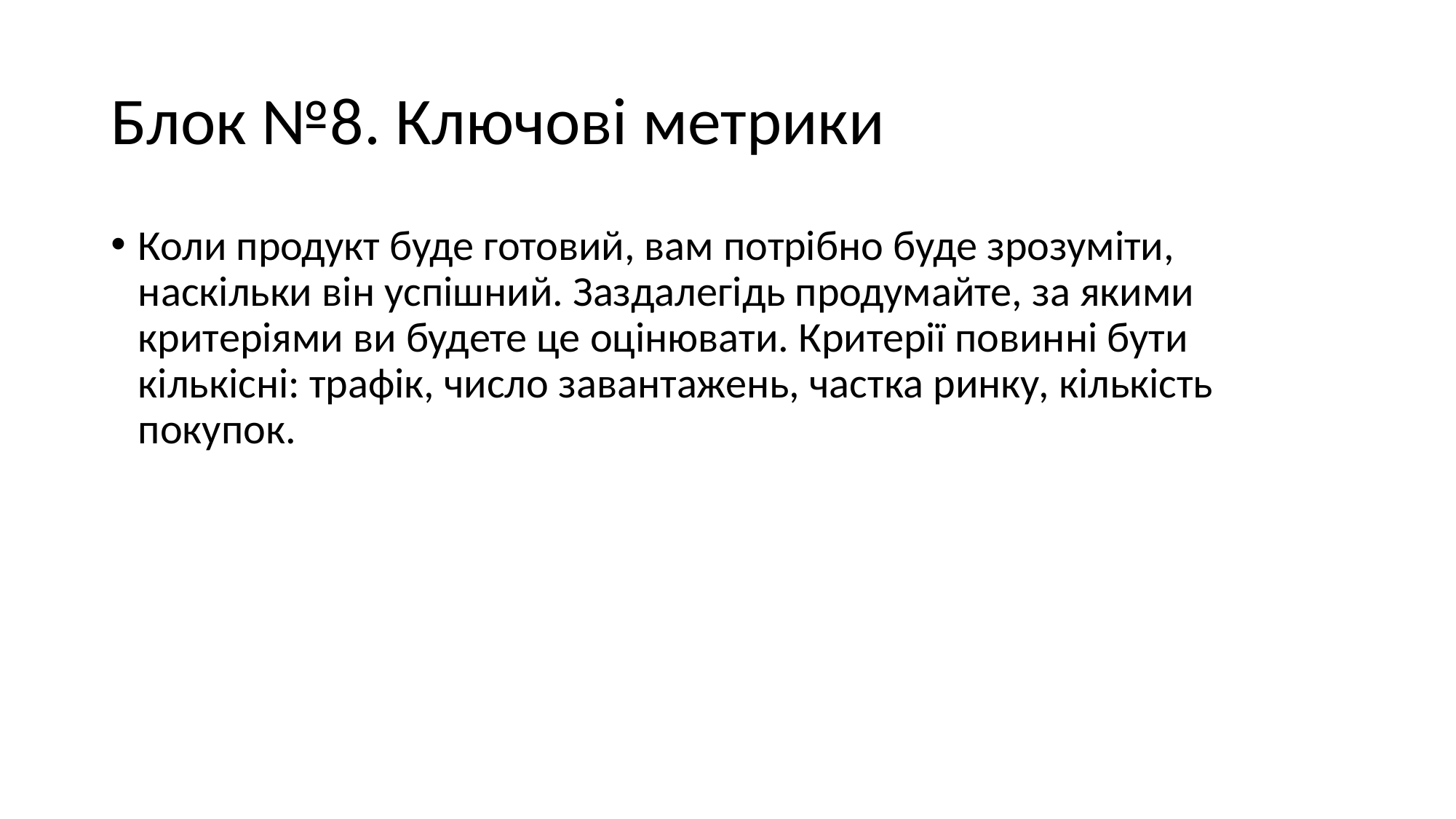

# Блок №8. Ключові метрики
Коли продукт буде готовий, вам потрібно буде зрозуміти, наскільки він успішний. Заздалегідь продумайте, за якими критеріями ви будете це оцінювати. Критерії повинні бути кількісні: трафік, число завантажень, частка ринку, кількість покупок.